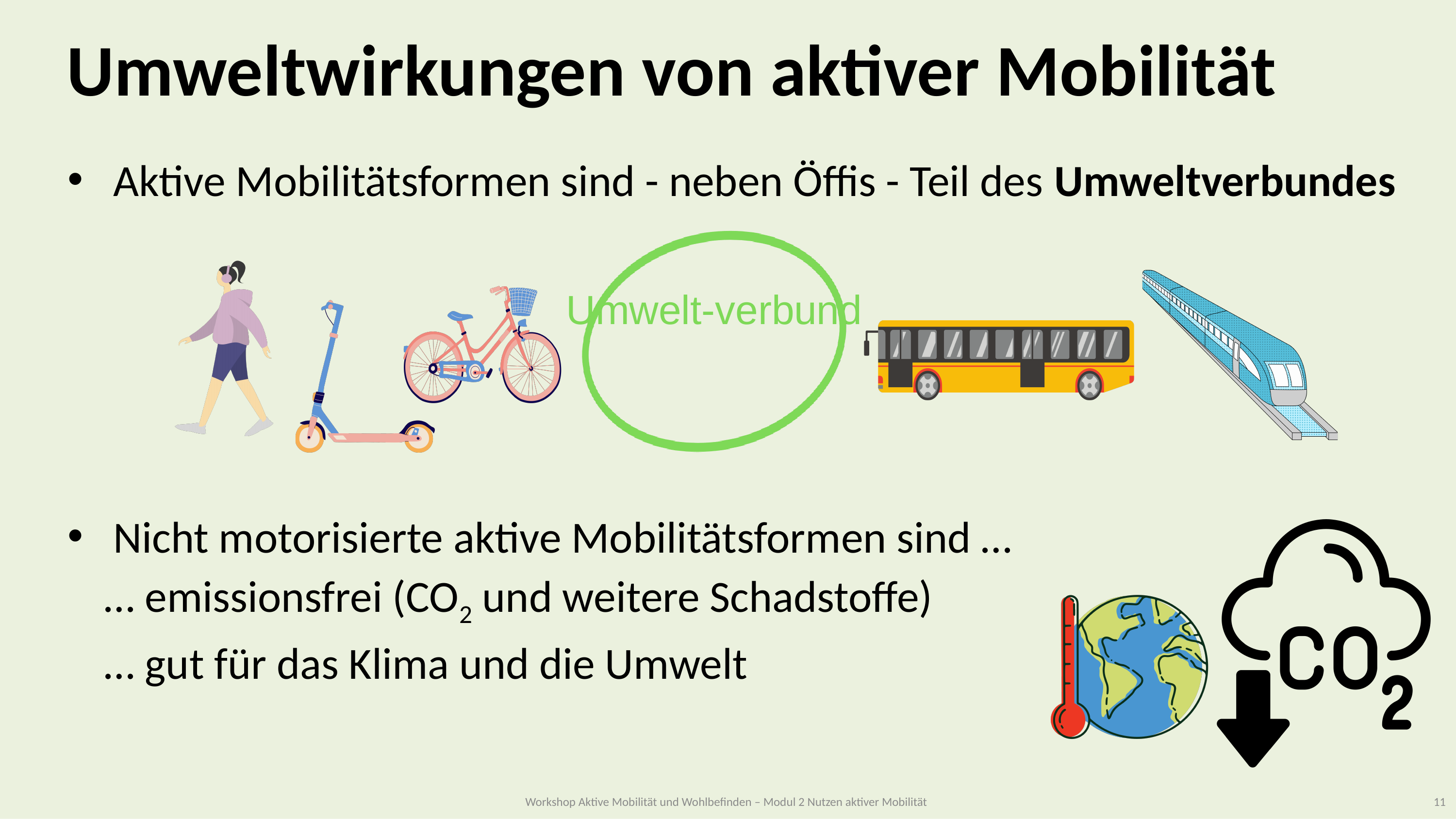

# Umweltwirkungen von aktiver Mobilität
Aktive Mobilitätsformen sind - neben Öffis - Teil des Umweltverbundes

Nicht motorisierte aktive Mobilitätsformen sind …
… emissionsfrei (CO2 und weitere Schadstoffe)
… gut für das Klima und die Umwelt

Umwelt-verbund

Workshop Aktive Mobilität und Wohlbefinden – Modul 2 Nutzen aktiver Mobilität
11